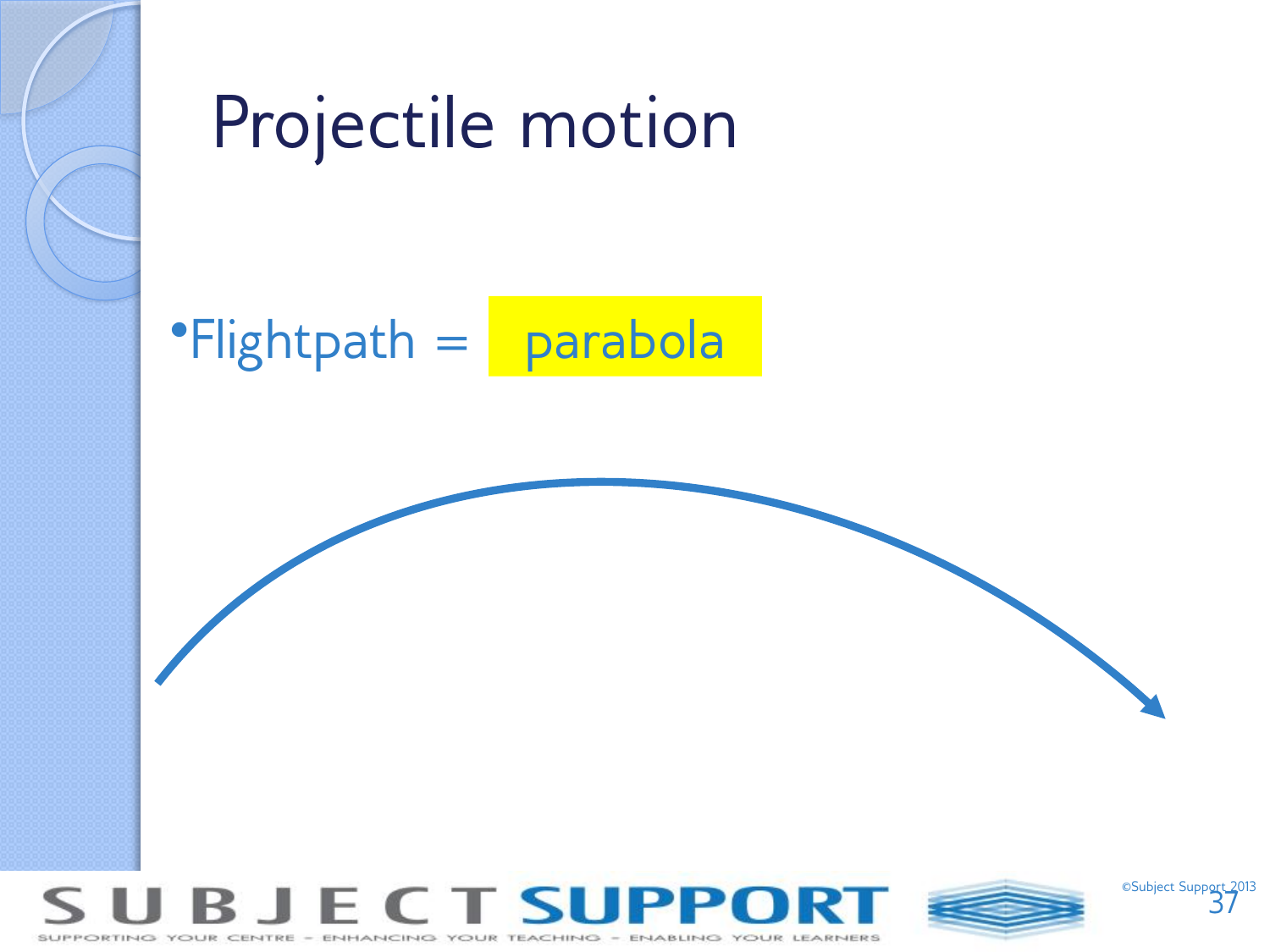

# Projectile motion
Flightpath =
parabola

37